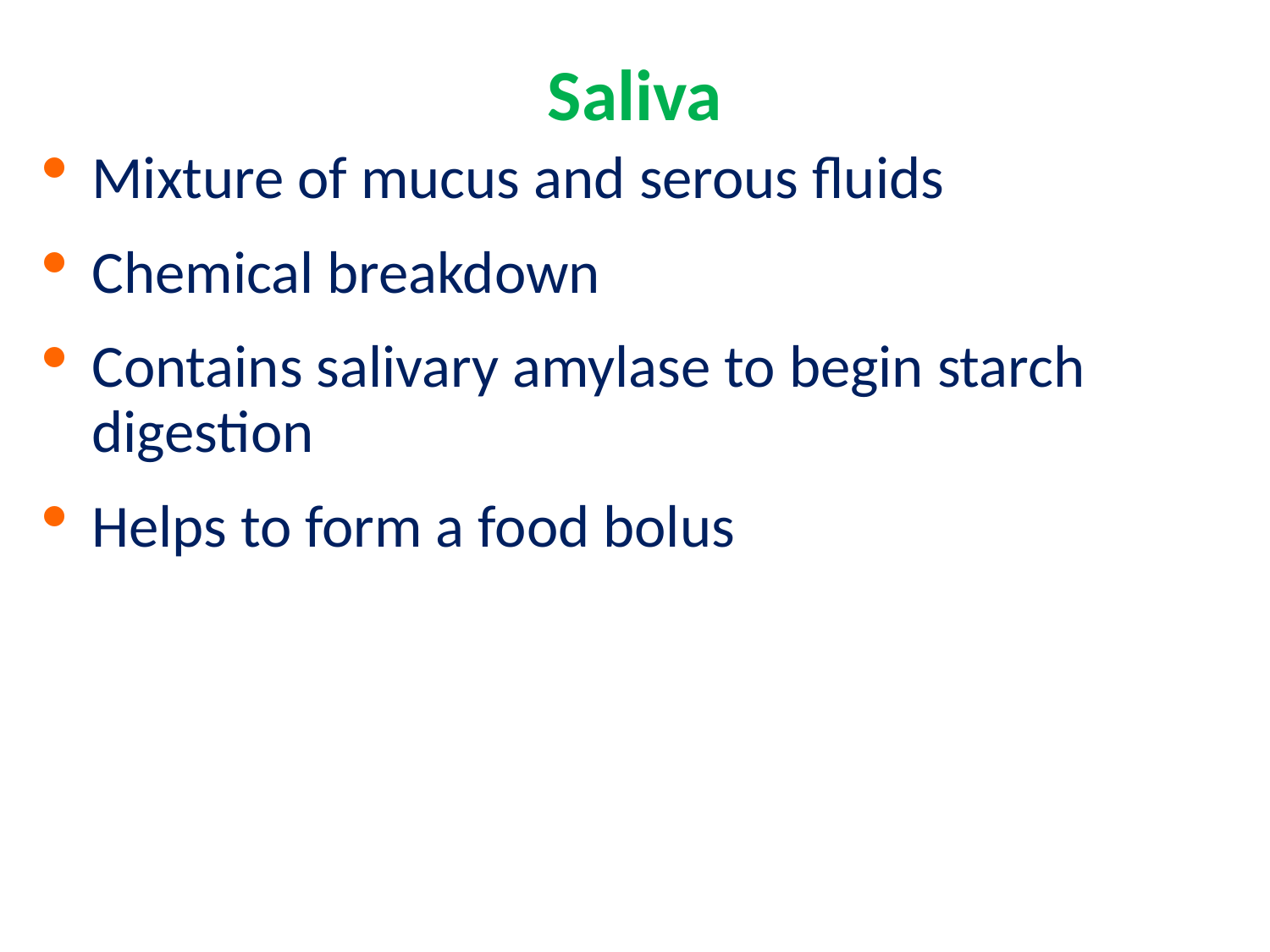

Saliva
Mixture of mucus and serous fluids
Chemical breakdown
Contains salivary amylase to begin starch digestion
Helps to form a food bolus